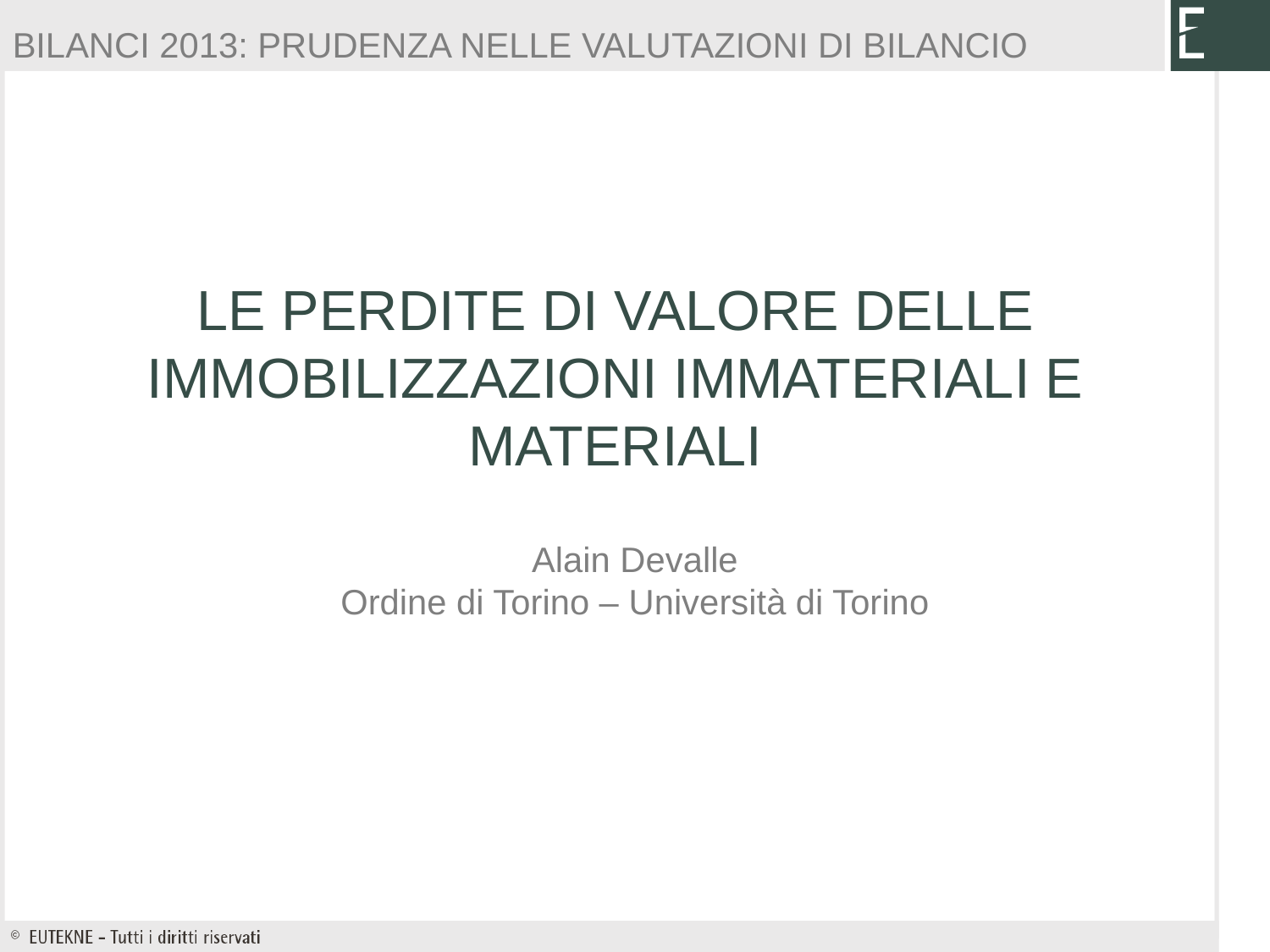

BILANCI 2013: PRUDENZA NELLE VALUTAZIONI DI BILANCIO
LE PERDITE DI VALORE DELLE IMMOBILIZZAZIONI IMMATERIALI E MATERIALI
Alain Devalle
Ordine di Torino – Università di Torino